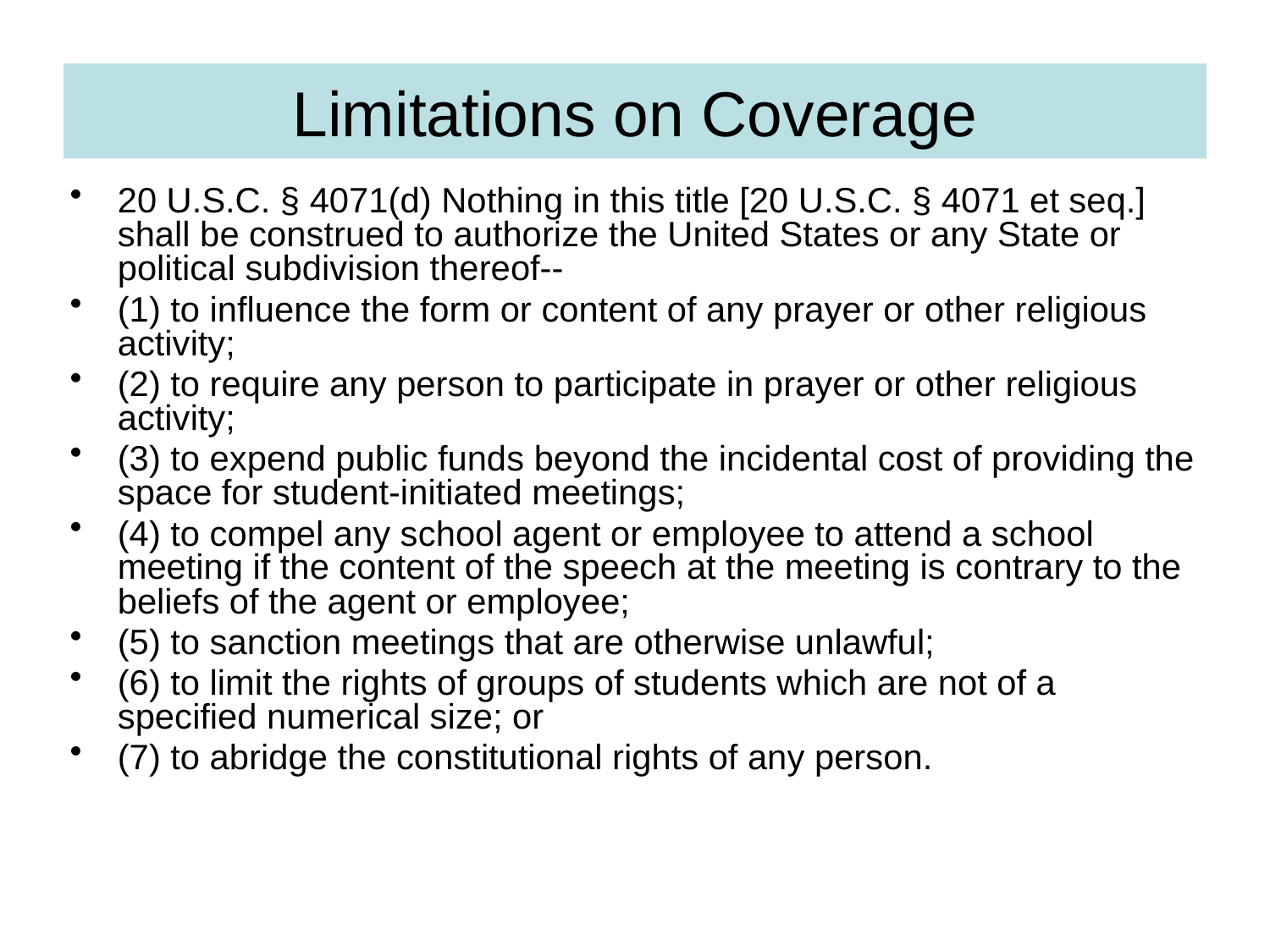

# Limitations on Coverage
20 U.S.C. § 4071(d) Nothing in this title [20 U.S.C. § 4071 et seq.] shall be construed to authorize the United States or any State or political subdivision thereof--
(1) to influence the form or content of any prayer or other religious activity;
(2) to require any person to participate in prayer or other religious activity;
(3) to expend public funds beyond the incidental cost of providing the space for student-initiated meetings;
(4) to compel any school agent or employee to attend a school meeting if the content of the speech at the meeting is contrary to the beliefs of the agent or employee;
(5) to sanction meetings that are otherwise unlawful;
(6) to limit the rights of groups of students which are not of a specified numerical size; or
(7) to abridge the constitutional rights of any person.